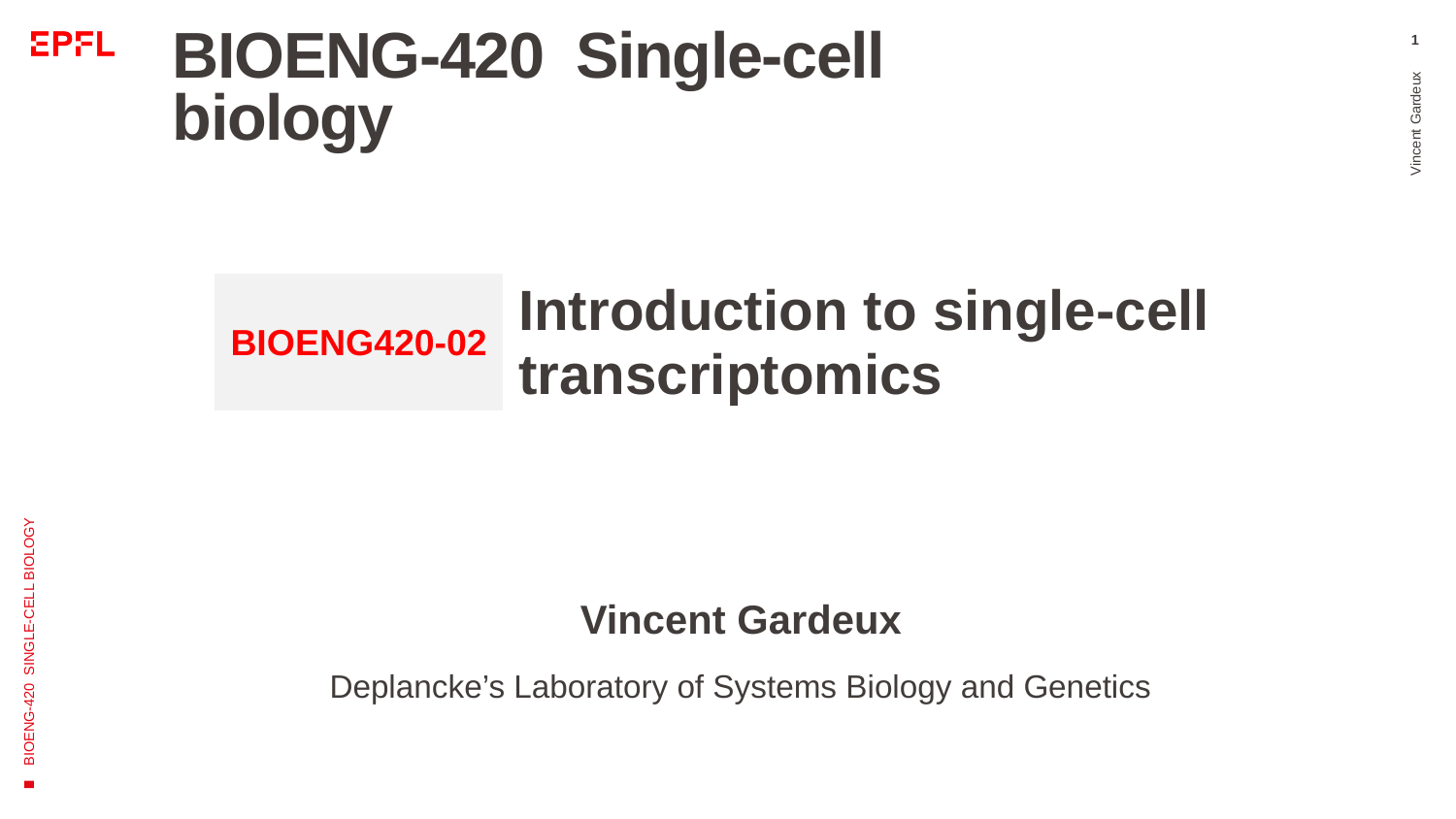

# BIOENG-420  Single-cell biology
1
| BIOENG420-02 | Introduction to single-cell transcriptomics |
| --- | --- |
Vincent Gardeux
BIOENG-420  SINGLE-CELL BIOLOGY
Vincent Gardeux
Deplancke’s Laboratory of Systems Biology and Genetics